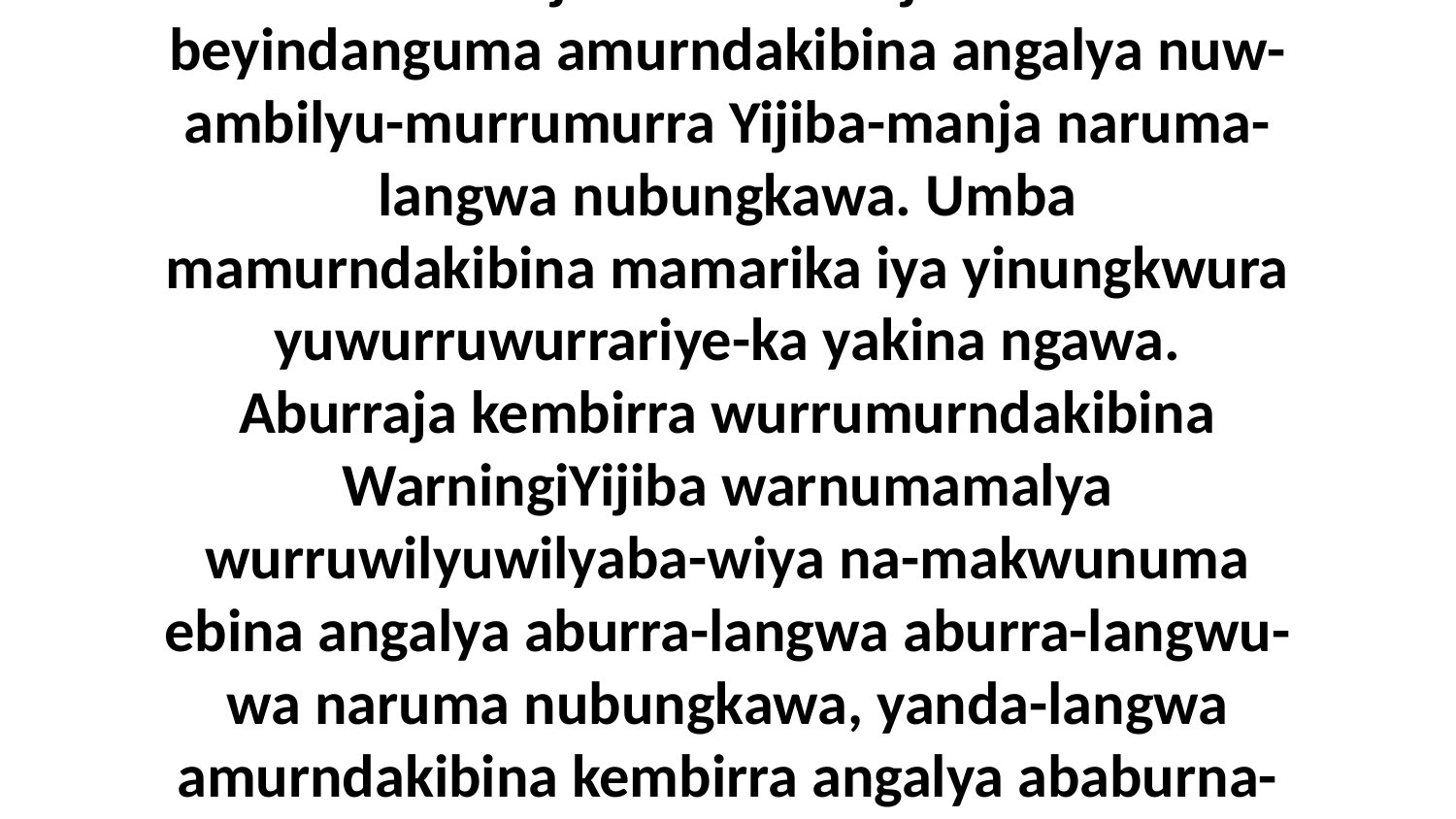

20 Kembirra eneja nakina Jawijiba nenuminu-beyindanguma amurndakibina angalya nuw-ambilyu-murrumurra Yijiba-manja naruma-langwa nubungkawa. Umba mamurndakibina mamarika iya yinungkwura yuwurruwurrariye-ka yakina ngawa. Aburraja kembirra wurrumurndakibina WarningiYijiba warnumamalya wurruwilyuwilyaba-wiya na-makwunuma ebina angalya aburra-langwa aburra-langwu-wa naruma nubungkawa, yanda-langwa amurndakibina kembirra angalya ababurna-langwa ena-langwa arakba-da.